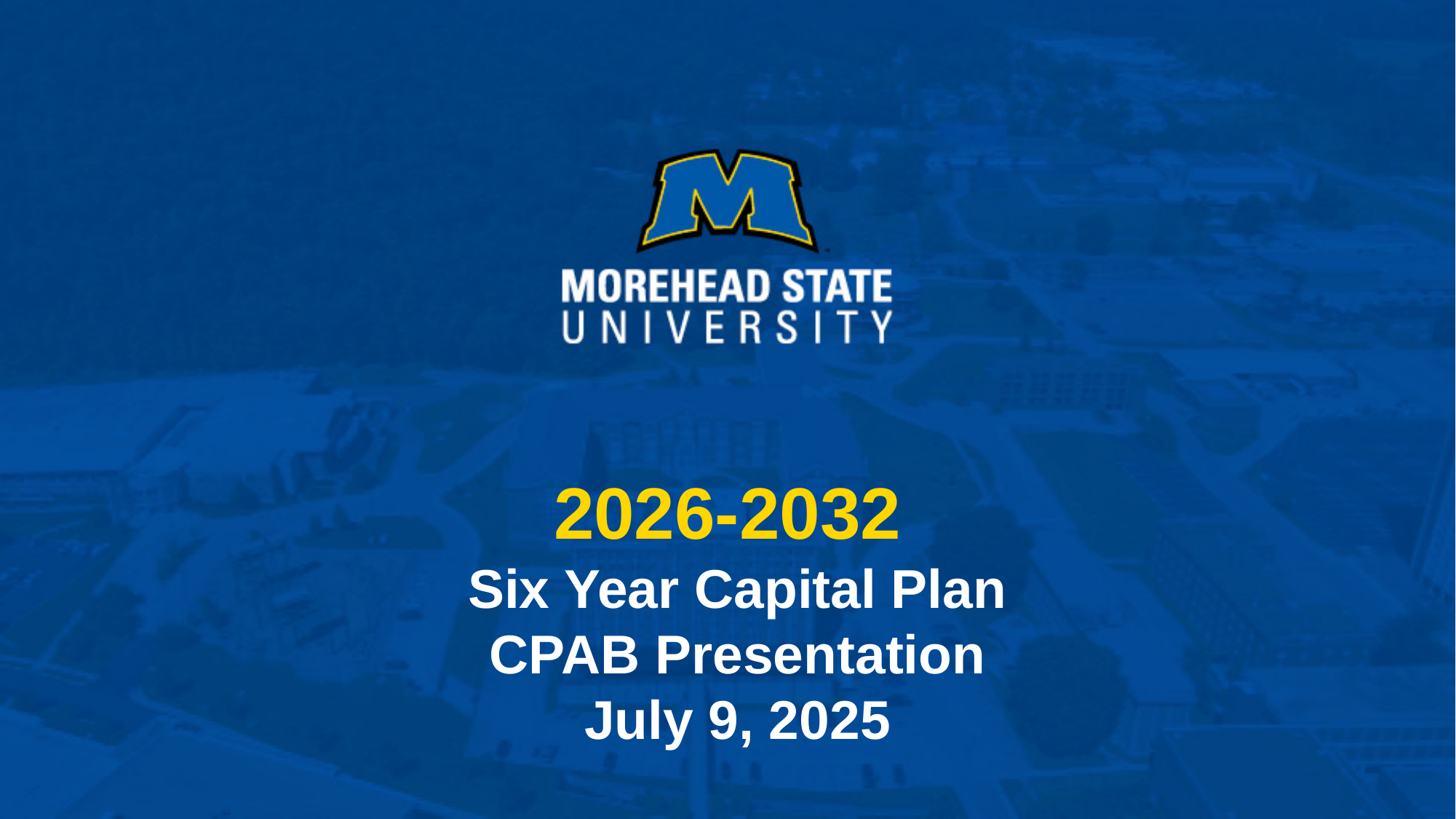

2026-2032
Six Year Capital Plan
CPAB Presentation
July 9, 2025